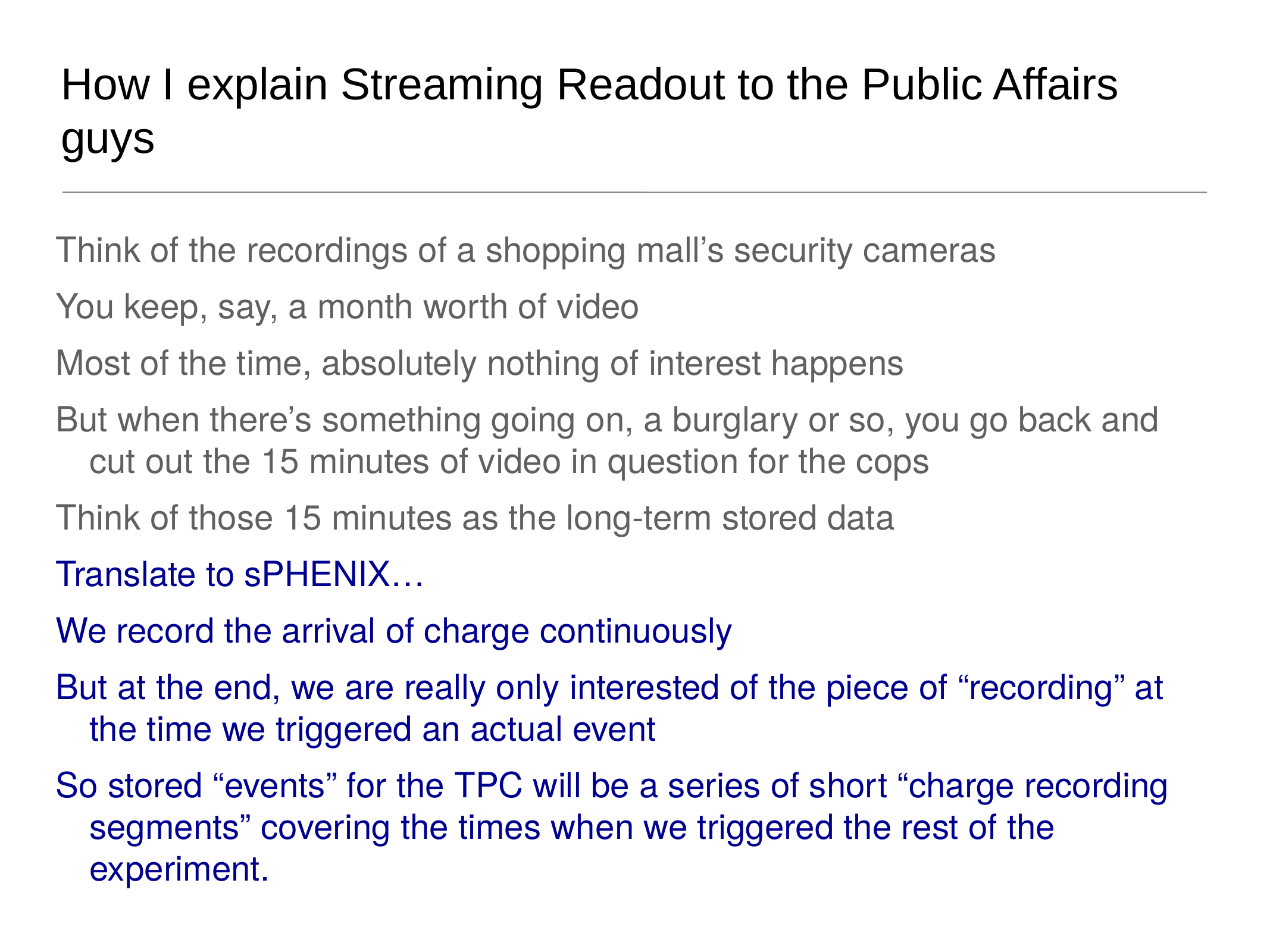

# How I explain Streaming Readout to the Public Affairs guys
Think of the recordings of a shopping mall’s security cameras
You keep, say, a month worth of video
Most of the time, absolutely nothing of interest happens
But when there’s something going on, a burglary or so, you go back and cut out the 15 minutes of video in question for the cops
Think of those 15 minutes as the long-term stored data
Translate to sPHENIX…
We record the arrival of charge continuously
But at the end, we are really only interested of the piece of “recording” at the time we triggered an actual event
So stored “events” for the TPC will be a series of short “charge recording segments” covering the times when we triggered the rest of the experiment.